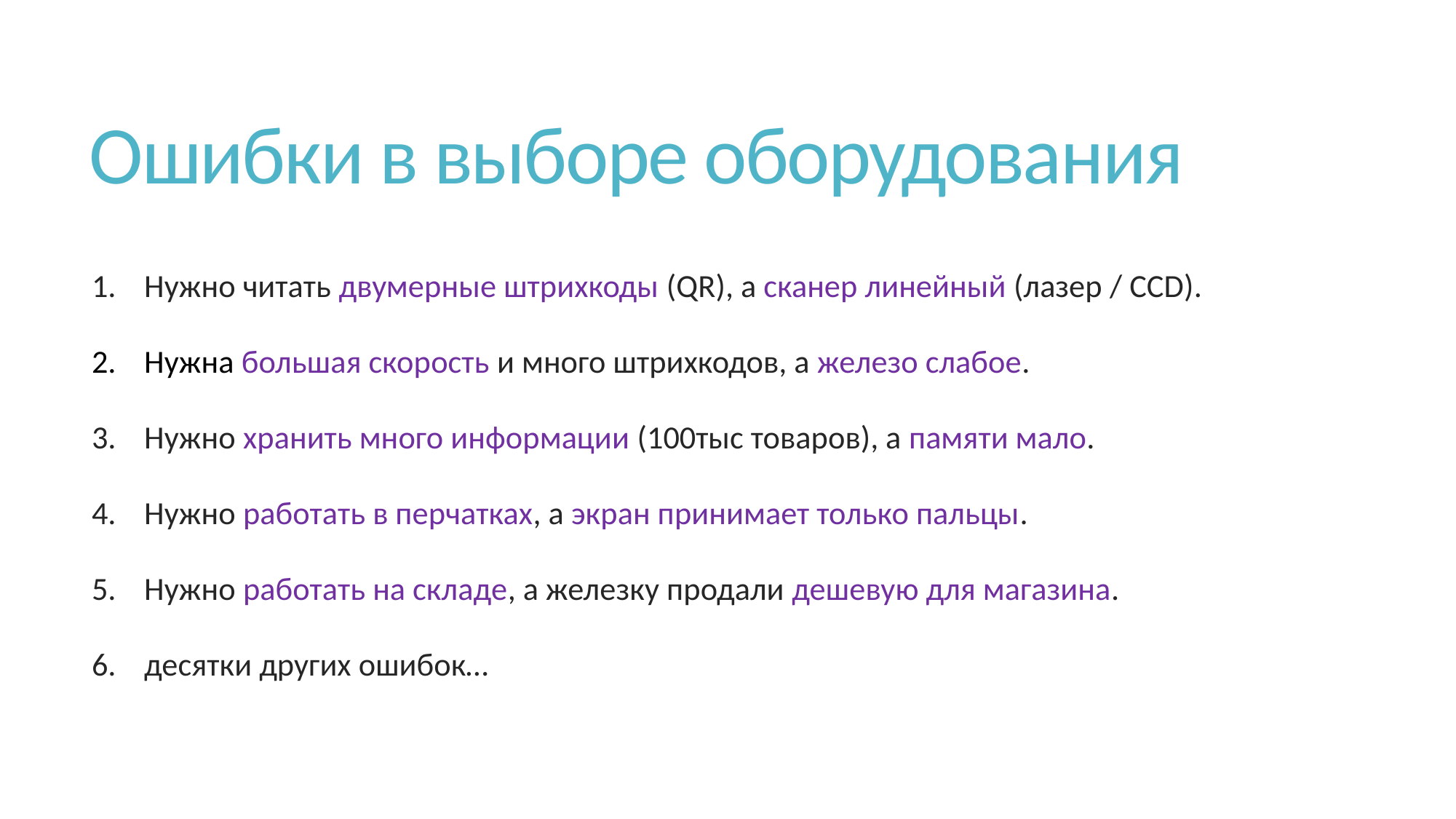

# Ошибки в выборе оборудования
Нужно читать двумерные штрихкоды (QR), а сканер линейный (лазер / CCD).
Нужна большая скорость и много штрихкодов, а железо слабое.
Нужно хранить много информации (100тыс товаров), а памяти мало.
Нужно работать в перчатках, а экран принимает только пальцы.
Нужно работать на складе, а железку продали дешевую для магазина.
десятки других ошибок…